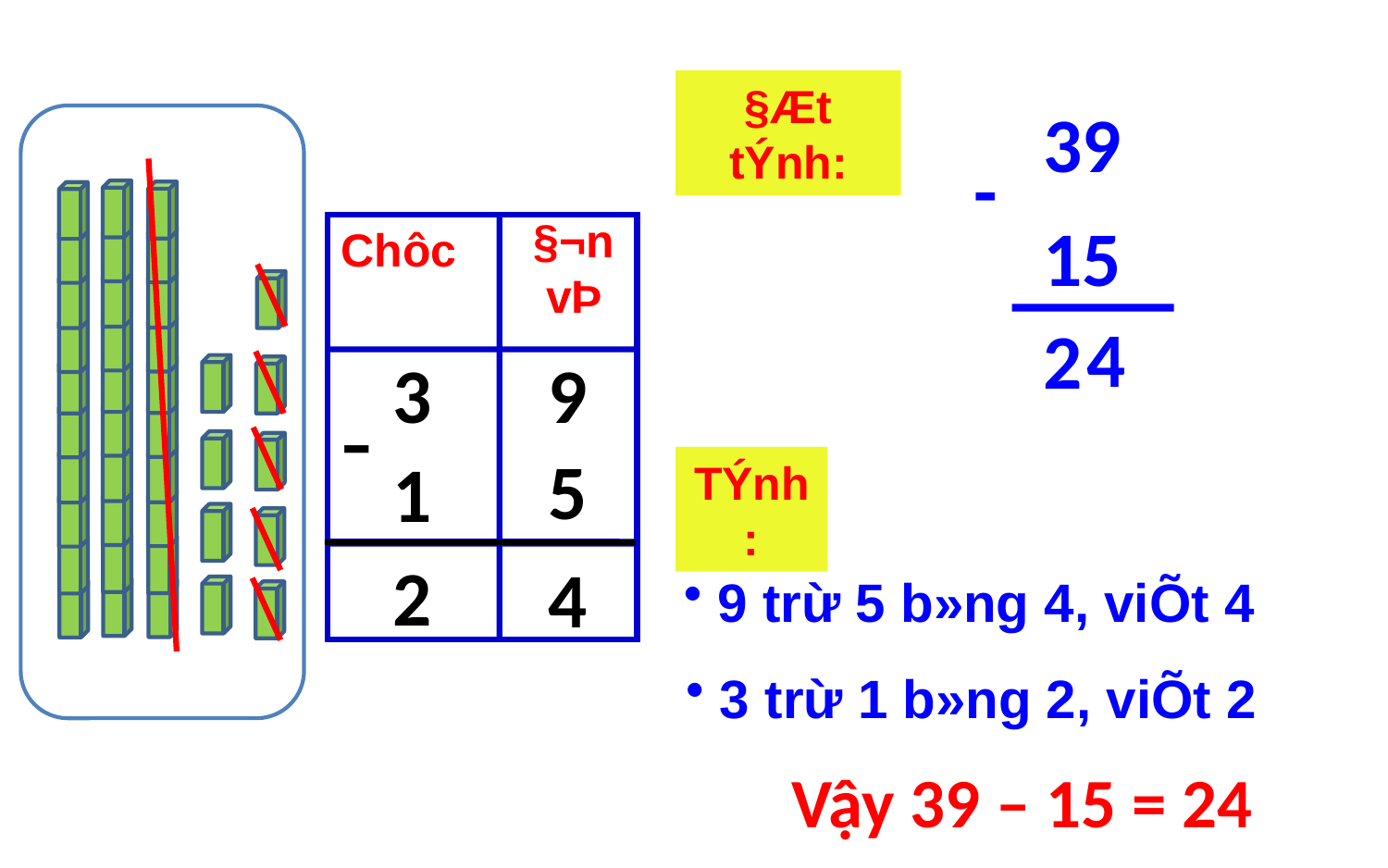

§Æt tÝnh:
39

-
15
§¬n vÞ
Chôc

4
2

3
9
-
5
1
TÝnh:

2
4
 9 trừ 5 b»ng 4, viÕt 4
 3 trừ 1 b»ng 2, viÕt 2
Vậy 39 – 15 = 24